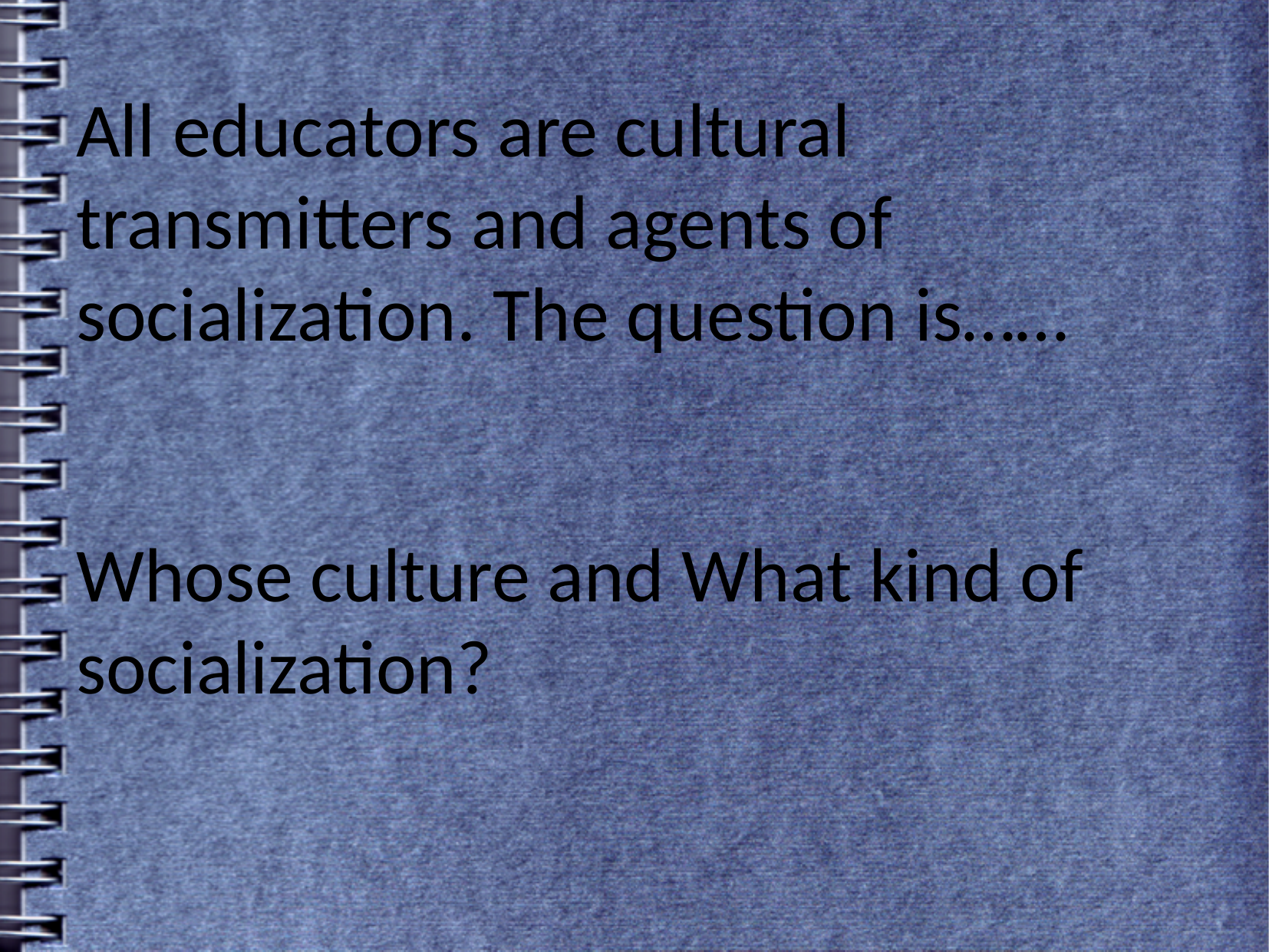

All educators are cultural transmitters and agents of socialization. The question is……

Whose culture and What kind of socialization?